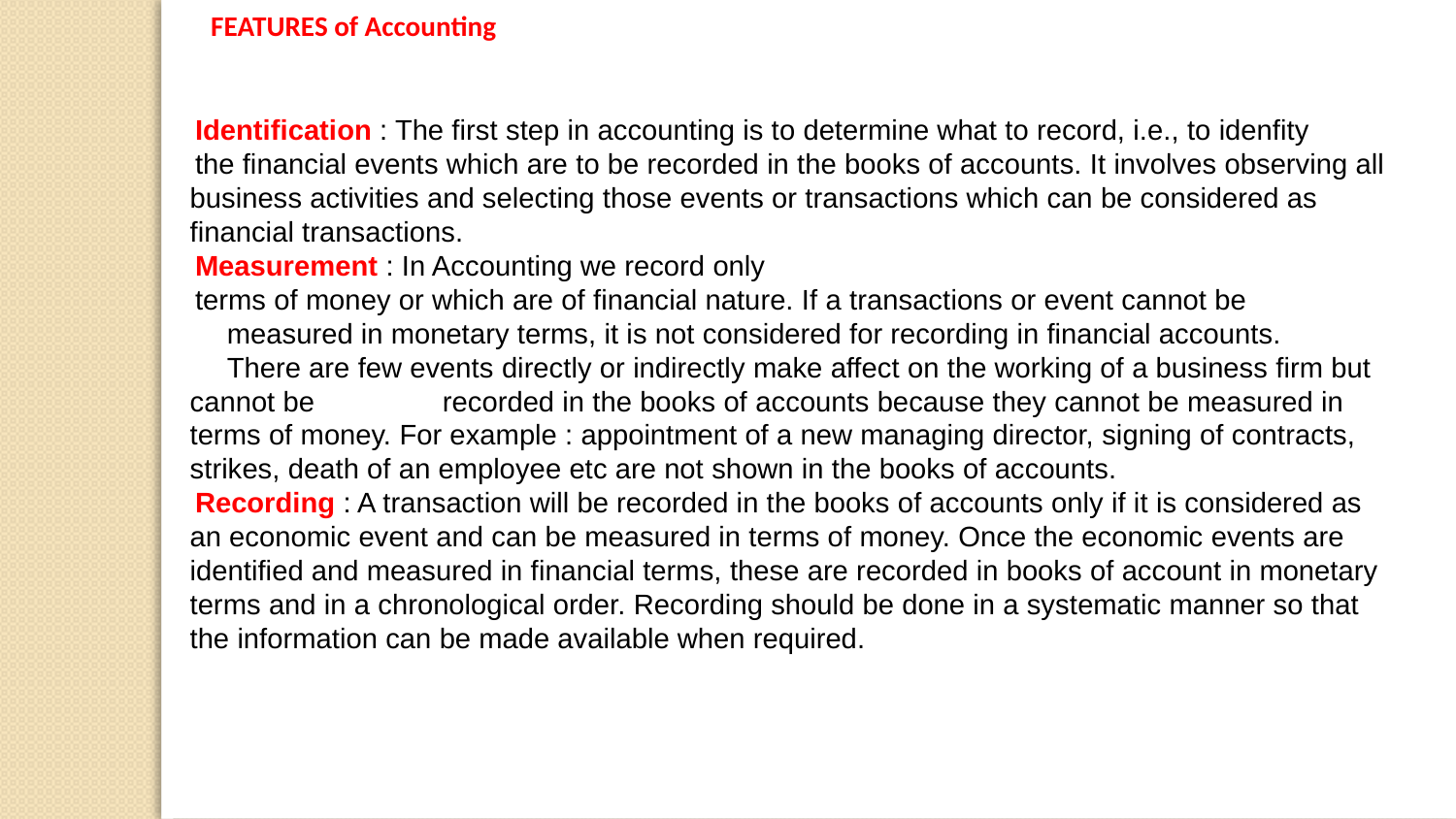

FEATURES of Accounting

Identification : The first step in accounting is to determine what to record, i.e., to idenfity
the financial events which are to be recorded in the books of accounts. It involves observing all business activities and selecting those events or transactions which can be considered as financial transactions.
Measurement : In Accounting we record only
terms of money or which are of financial nature. If a transactions or event cannot be
    measured in monetary terms, it is not considered for recording in financial accounts.
    There are few events directly or indirectly make affect on the working of a business firm but cannot be                recorded in the books of accounts because they cannot be measured in terms of money. For example : appointment of a new managing director, signing of contracts, strikes, death of an employee etc are not shown in the books of accounts.
Recording : A transaction will be recorded in the books of accounts only if it is considered as an economic event and can be measured in terms of money. Once the economic events are identified and measured in financial terms, these are recorded in books of account in monetary terms and in a chronological order. Recording should be done in a systematic manner so that the information can be made available when required.